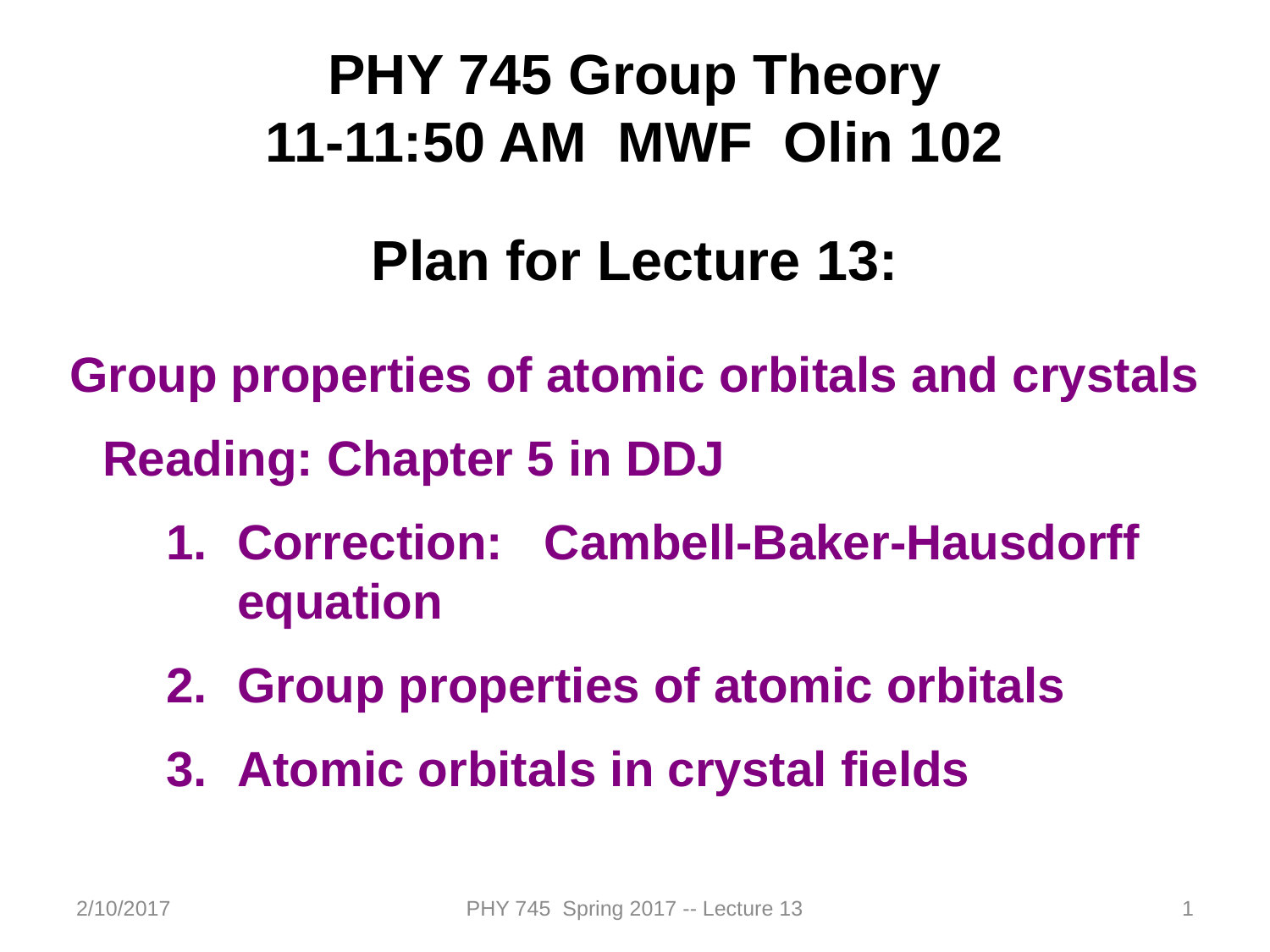

PHY 745 Group Theory
11-11:50 AM  MWF  Olin 102

Plan for Lecture 13:

Group properties of atomic orbitals and crystals
Reading: Chapter 5 in DDJ
Correction:   Cambell-Baker-Hausdorff equation
Group properties of atomic orbitals
Atomic orbitals in crystal fields
2/10/2017
PHY 745  Spring 2017 -- Lecture 13
1